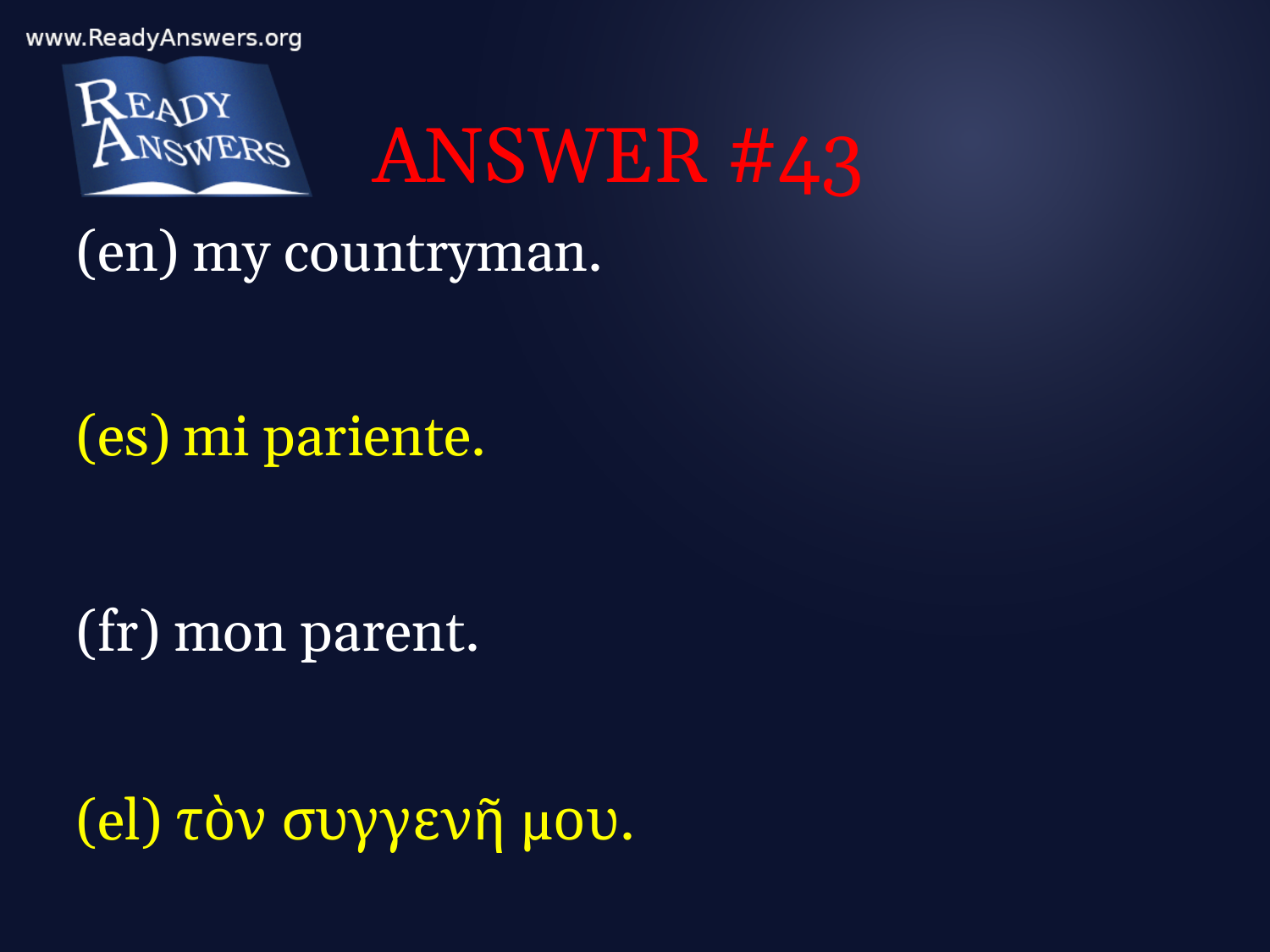

# ANSWER #43
(en) my countryman.
(es) mi pariente.
(fr) mon parent.
(el) τὸν συγγενῆ μου.